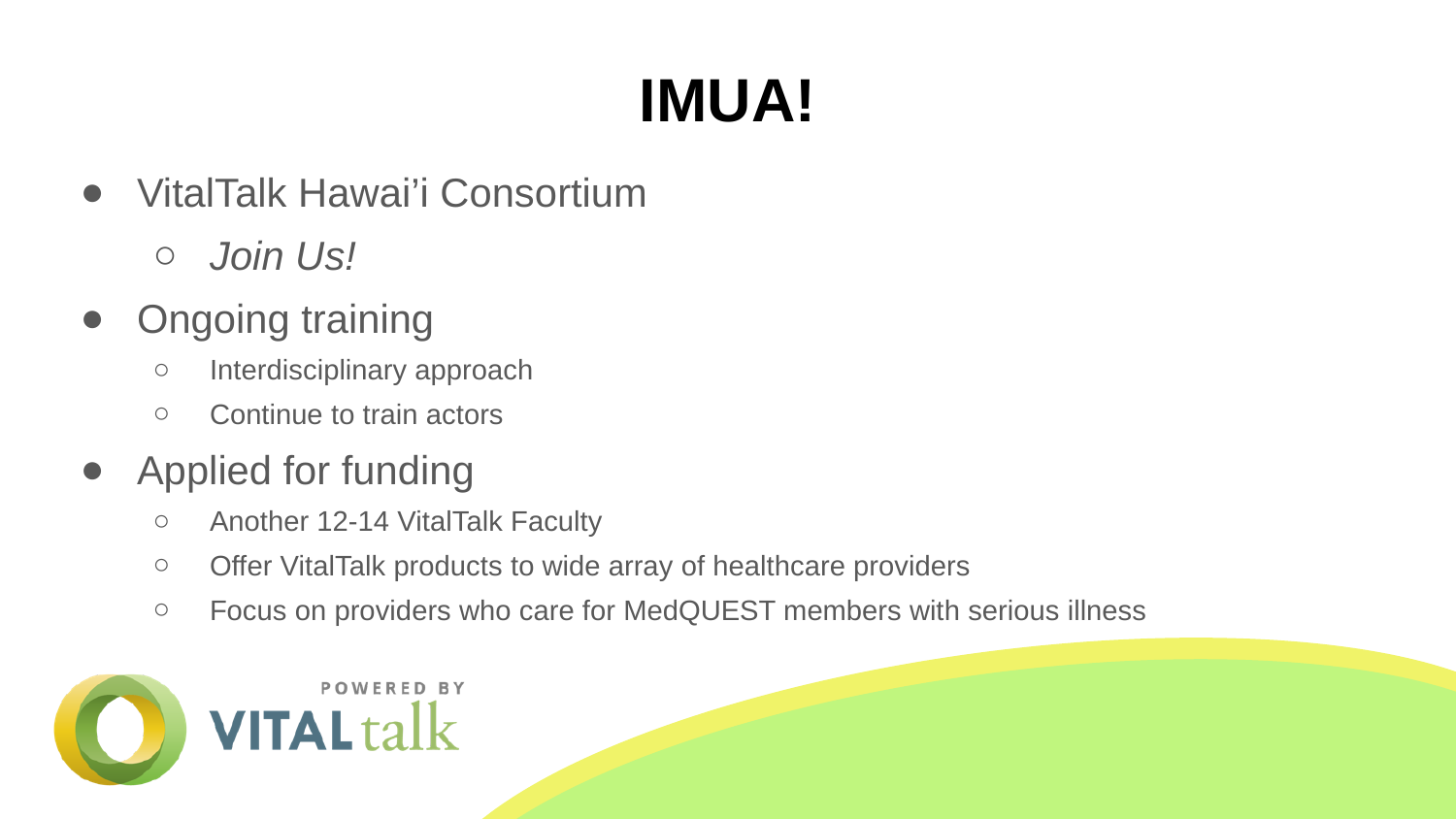

# IMUA!
VitalTalk Hawai’i Consortium
Join Us!
Ongoing training
Interdisciplinary approach
Continue to train actors
Applied for funding
Another 12-14 VitalTalk Faculty
Offer VitalTalk products to wide array of healthcare providers
Focus on providers who care for MedQUEST members with serious illness